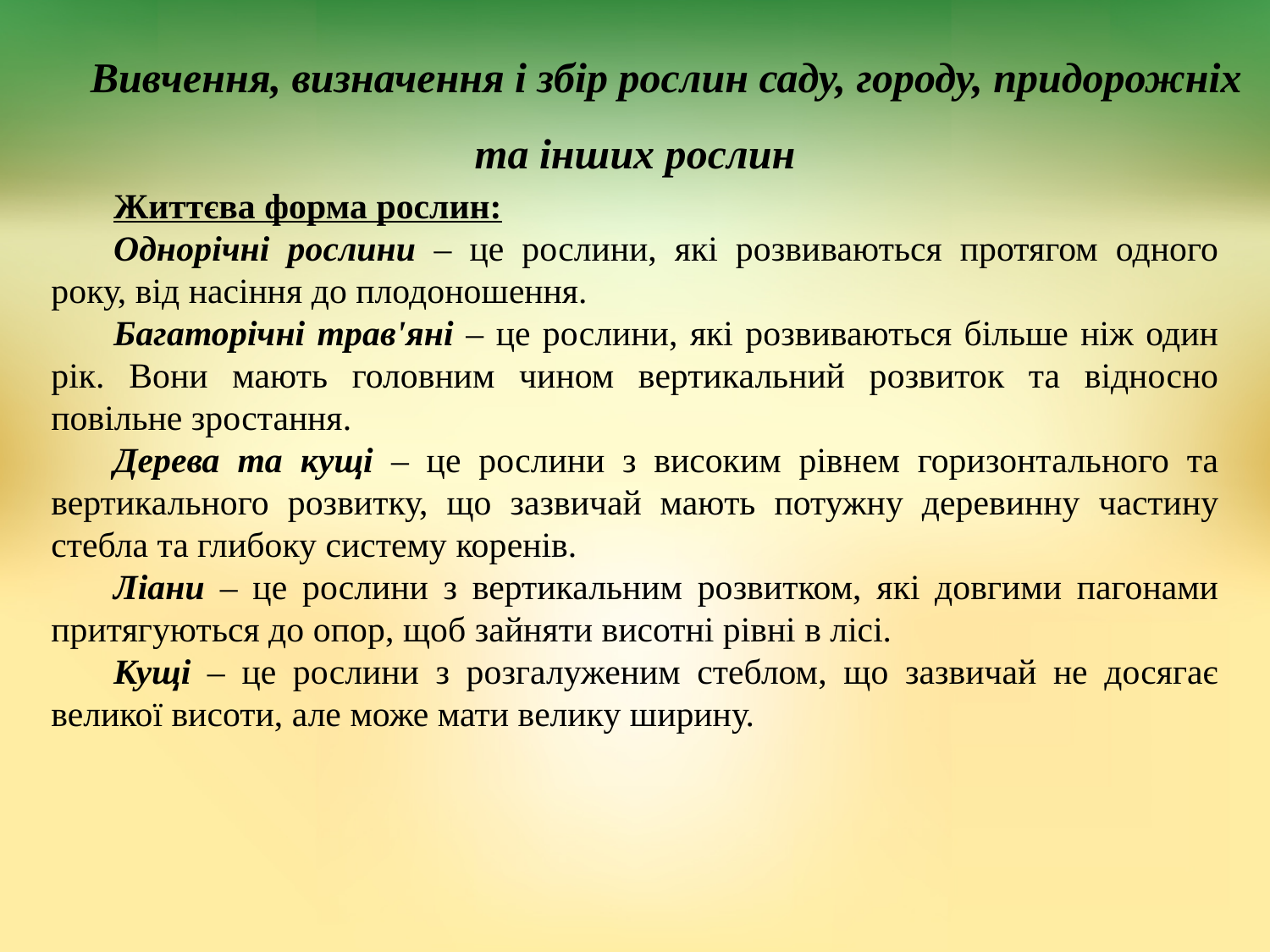

Вивчення, визначення i збip рослин саду, городу, придорожніх та інших рослин
Життєва форма рослин:
Однорічні рослини – це рослини, які розвиваються протягом одного року, від насіння до плодоношення.
Багаторічні трав'яні – це рослини, які розвиваються більше ніж один рік. Вони мають головним чином вертикальний розвиток та відносно повільне зростання.
Дерева та кущі – це рослини з високим рівнем горизонтального та вертикального розвитку, що зазвичай мають потужну деревинну частину стебла та глибоку систему коренів.
Ліани – це рослини з вертикальним розвитком, які довгими пагонами притягуються до опор, щоб зайняти висотні рівні в лісі.
Кущі – це рослини з розгалуженим стеблом, що зазвичай не досягає великої висоти, але може мати велику ширину.